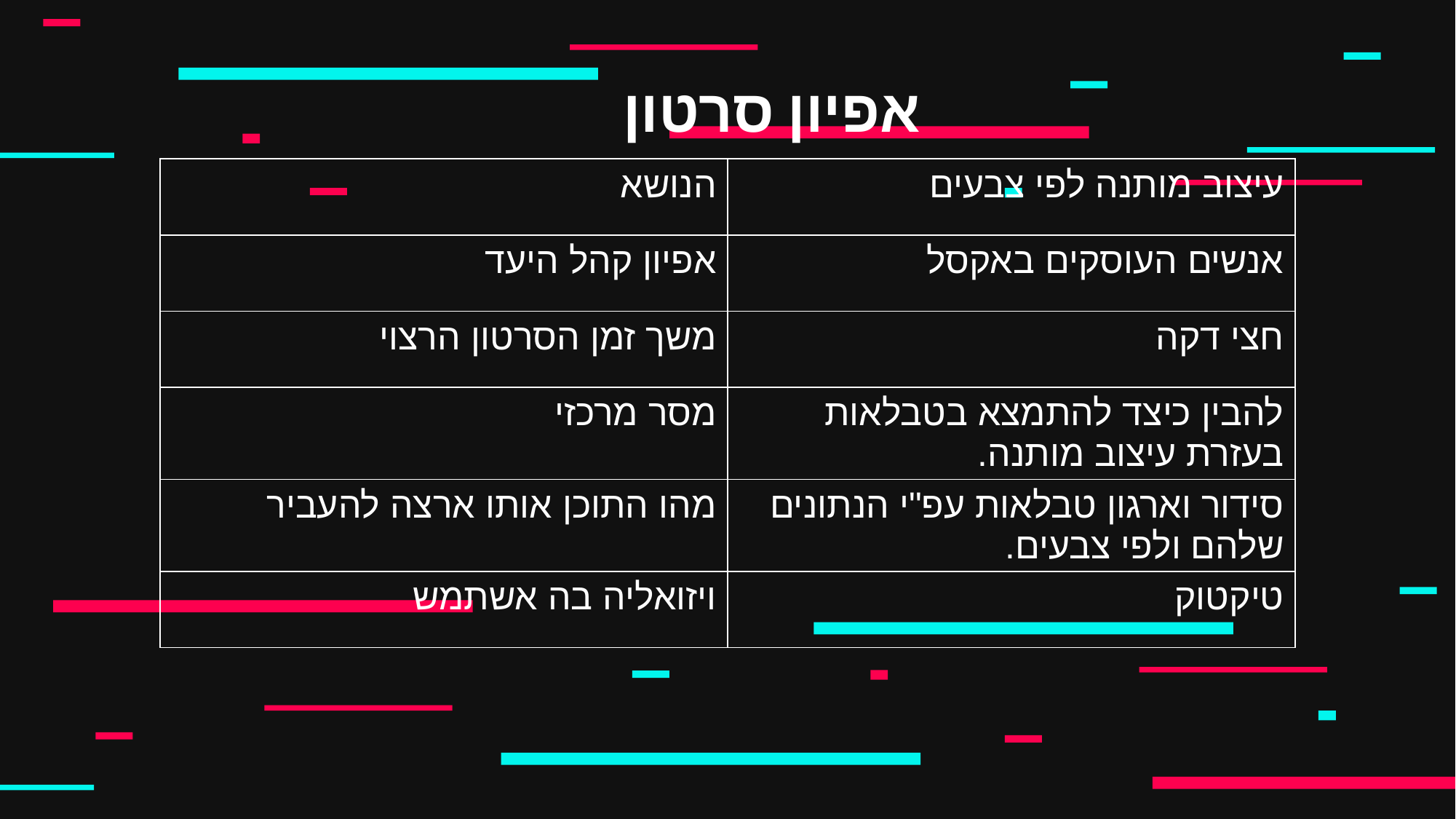

אפיון סרטון

| הנושא | עיצוב מותנה לפי צבעים |
| --- | --- |
| אפיון קהל היעד | אנשים העוסקים באקסל |
| משך זמן הסרטון הרצוי | חצי דקה |
| מסר מרכזי | להבין כיצד להתמצא בטבלאות בעזרת עיצוב מותנה. |
| מהו התוכן אותו ארצה להעביר | סידור וארגון טבלאות עפ"י הנתונים שלהם ולפי צבעים. |
| ויזואליה בה אשתמש | טיקטוק |